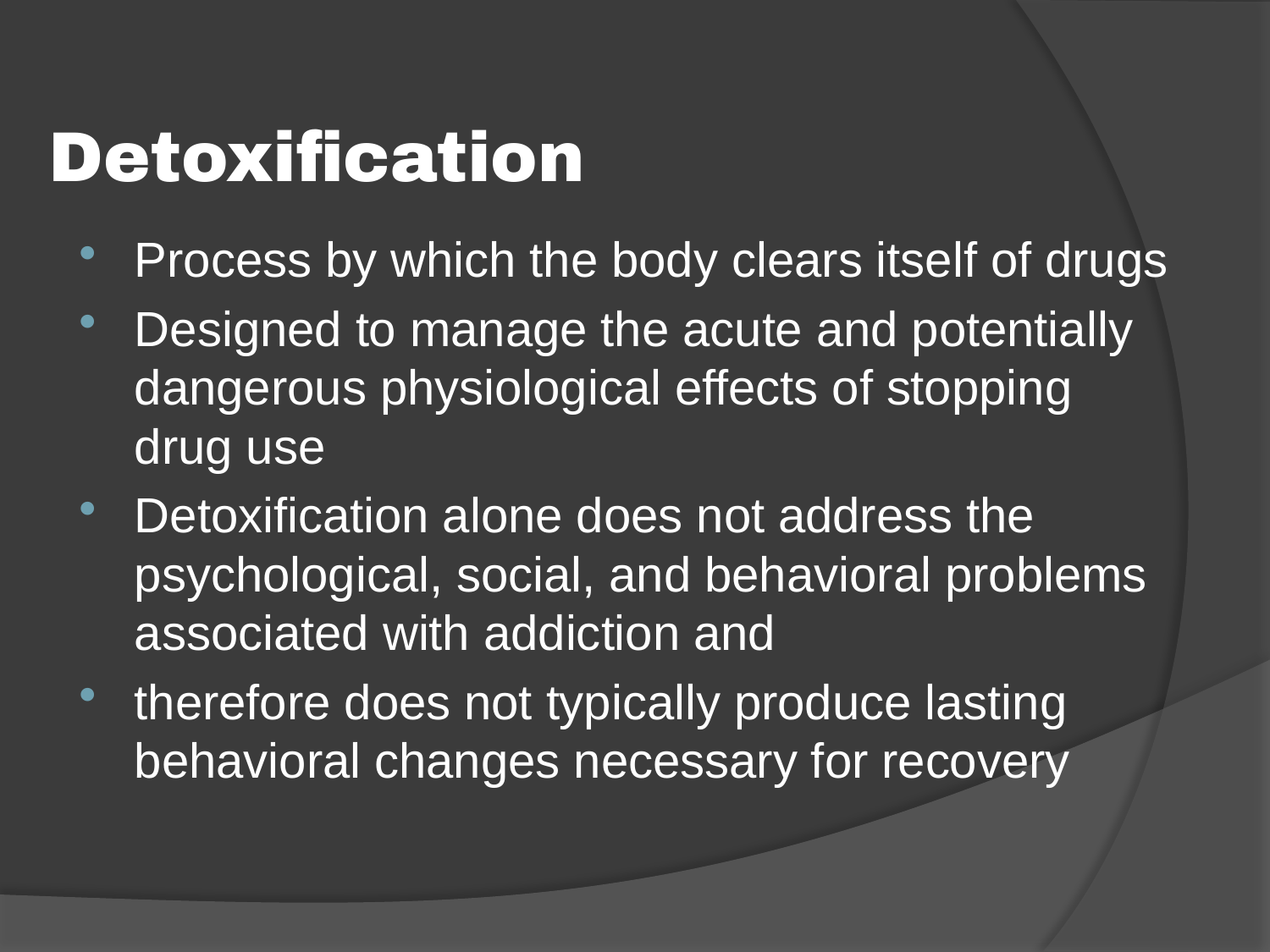

# Detoxification
Process by which the body clears itself of drugs
Designed to manage the acute and potentially dangerous physiological effects of stopping drug use
Detoxification alone does not address the psychological, social, and behavioral problems associated with addiction and
therefore does not typically produce lasting behavioral changes necessary for recovery